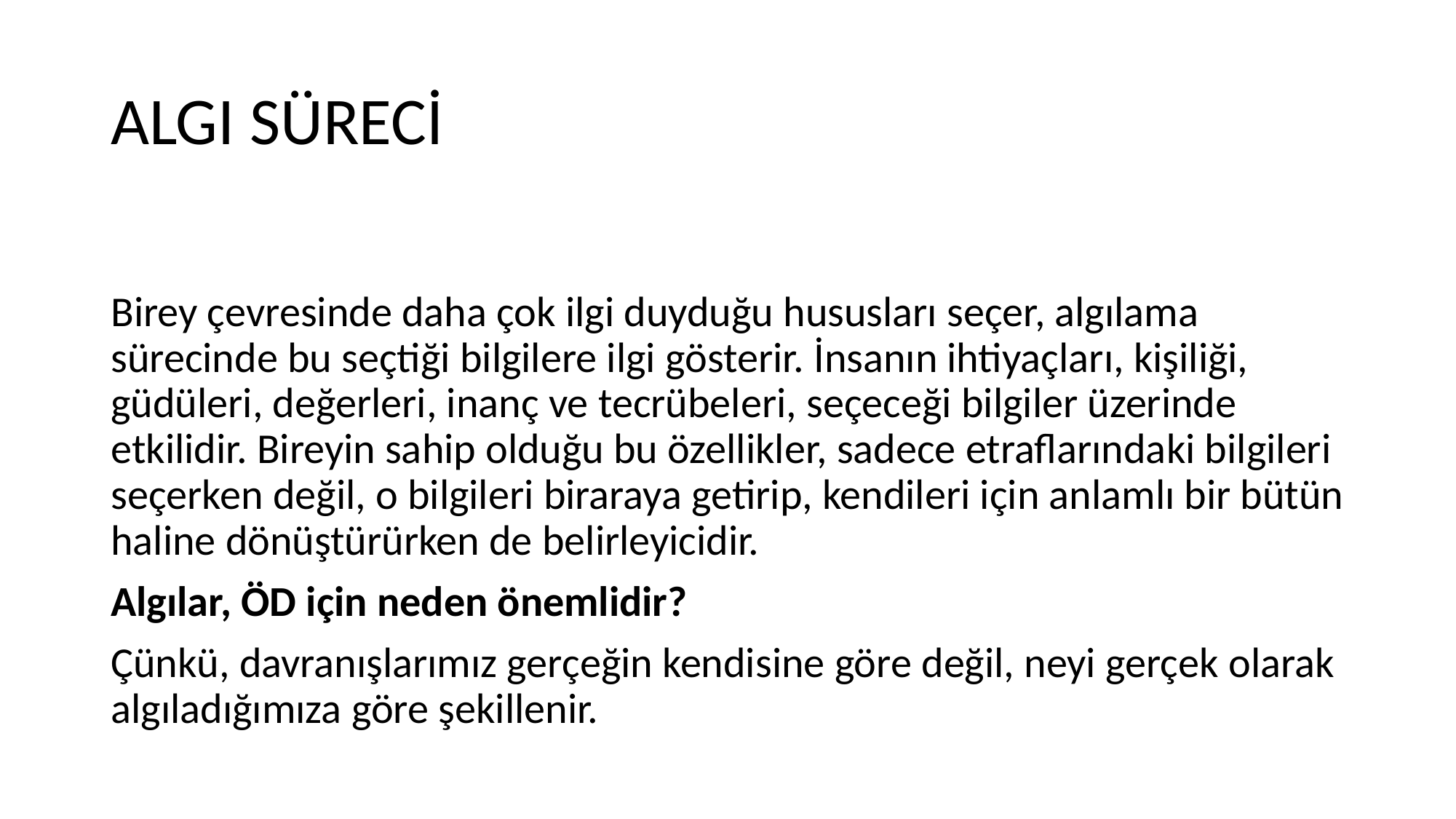

# ALGI SÜRECİ

Birey çevresinde daha çok ilgi duyduğu hususları seçer, algılama sürecinde bu seçtiği bilgilere ilgi gösterir. İnsanın ihtiyaçları, kişiliği, güdüleri, değerleri, inanç ve tecrübeleri, seçeceği bilgiler üzerinde etkilidir. Bireyin sahip olduğu bu özellikler, sadece etraflarındaki bilgileri seçerken değil, o bilgileri biraraya getirip, kendileri için anlamlı bir bütün haline dönüştürürken de belirleyicidir.
Algılar, ÖD için neden önemlidir?
Çünkü, davranışlarımız gerçeğin kendisine göre değil, neyi gerçek olarak algıladığımıza göre şekillenir.